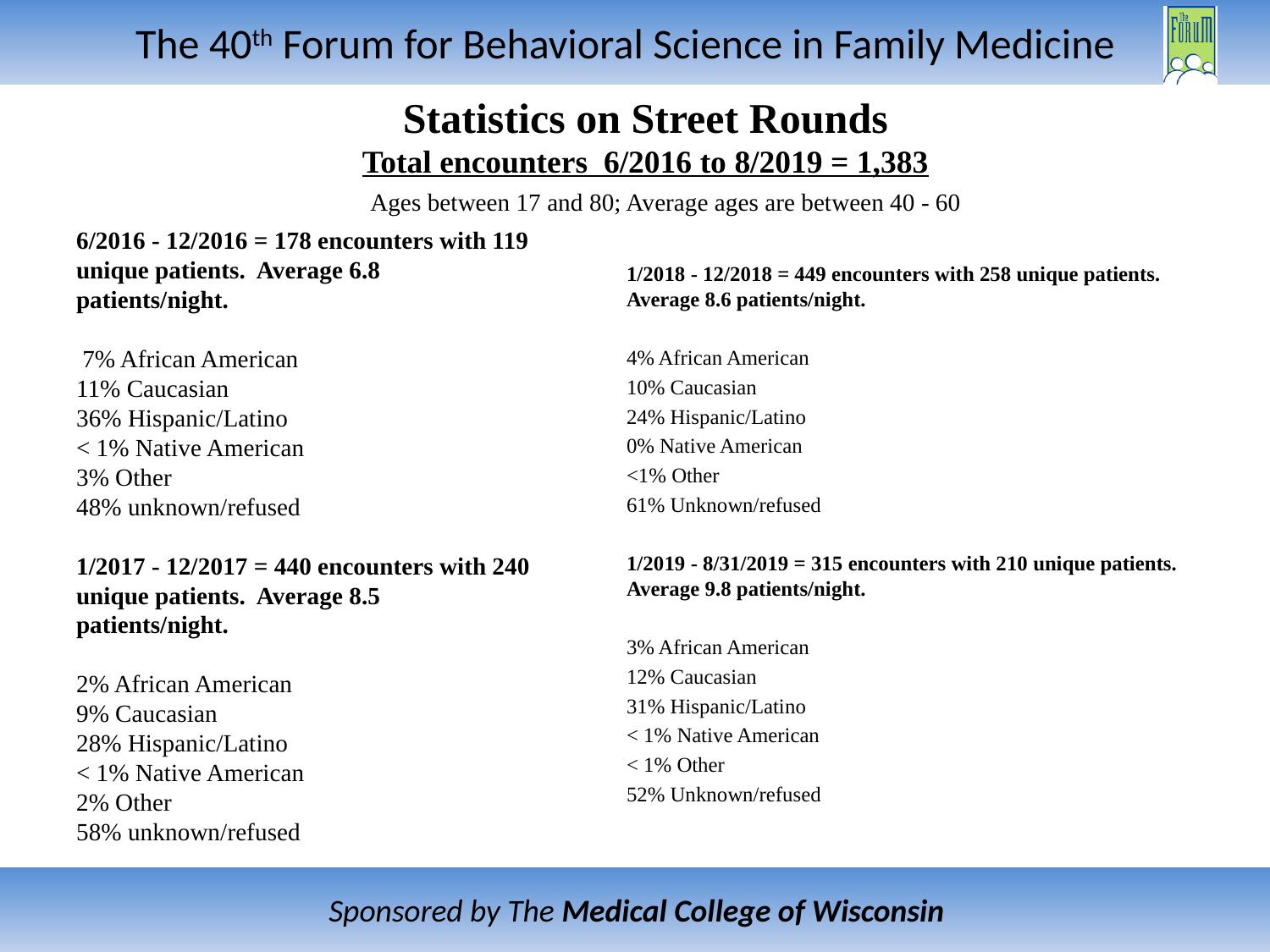

Statistics on Street Rounds
Total encounters  6/2016 to 8/2019 = 1,383
      Ages between 17 and 80; Average ages are between 40 - 60

# 6/2016 - 12/2016 = 178 encounters with 119 unique patients.  Average 6.8 patients/night.   7% African American 11% Caucasian 36% Hispanic/Latino < 1% Native American 3% Other 48% unknown/refused 1/2017 - 12/2017 = 440 encounters with 240 unique patients.  Average 8.5 patients/night. 2% African American 9% Caucasian 28% Hispanic/Latino < 1% Native American 2% Other 58% unknown/refused
1/2018 - 12/2018 = 449 encounters with 258 unique patients.  Average 8.6 patients/night.

4% African American
10% Caucasian
24% Hispanic/Latino
0% Native American
<1% Other
61% Unknown/refused

1/2019 - 8/31/2019 = 315 encounters with 210 unique patients.  Average 9.8 patients/night.

3% African American
12% Caucasian
31% Hispanic/Latino
< 1% Native American
< 1% Other
52% Unknown/refused